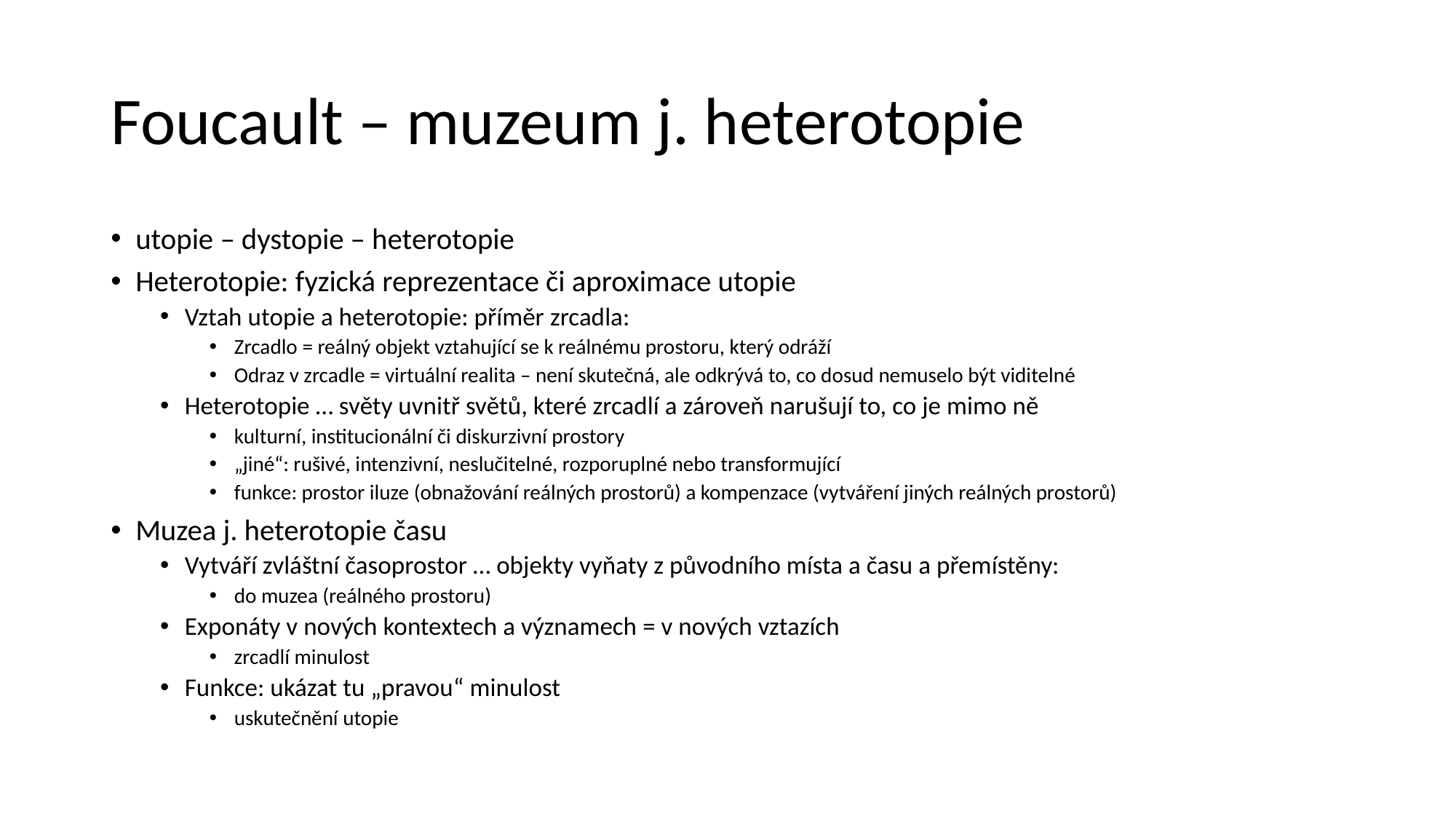

# Foucault – muzeum j. heterotopie
utopie – dystopie – heterotopie
Heterotopie: fyzická reprezentace či aproximace utopie
Vztah utopie a heterotopie: příměr zrcadla:
Zrcadlo = reálný objekt vztahující se k reálnému prostoru, který odráží
Odraz v zrcadle = virtuální realita – není skutečná, ale odkrývá to, co dosud nemuselo být viditelné
Heterotopie … světy uvnitř světů, které zrcadlí a zároveň narušují to, co je mimo ně
kulturní, institucionální či diskurzivní prostory
„jiné“: rušivé, intenzivní, neslučitelné, rozporuplné nebo transformující
funkce: prostor iluze (obnažování reálných prostorů) a kompenzace (vytváření jiných reálných prostorů)
Muzea j. heterotopie času
Vytváří zvláštní časoprostor … objekty vyňaty z původního místa a času a přemístěny:
do muzea (reálného prostoru)
Exponáty v nových kontextech a významech = v nových vztazích
zrcadlí minulost
Funkce: ukázat tu „pravou“ minulost
uskutečnění utopie